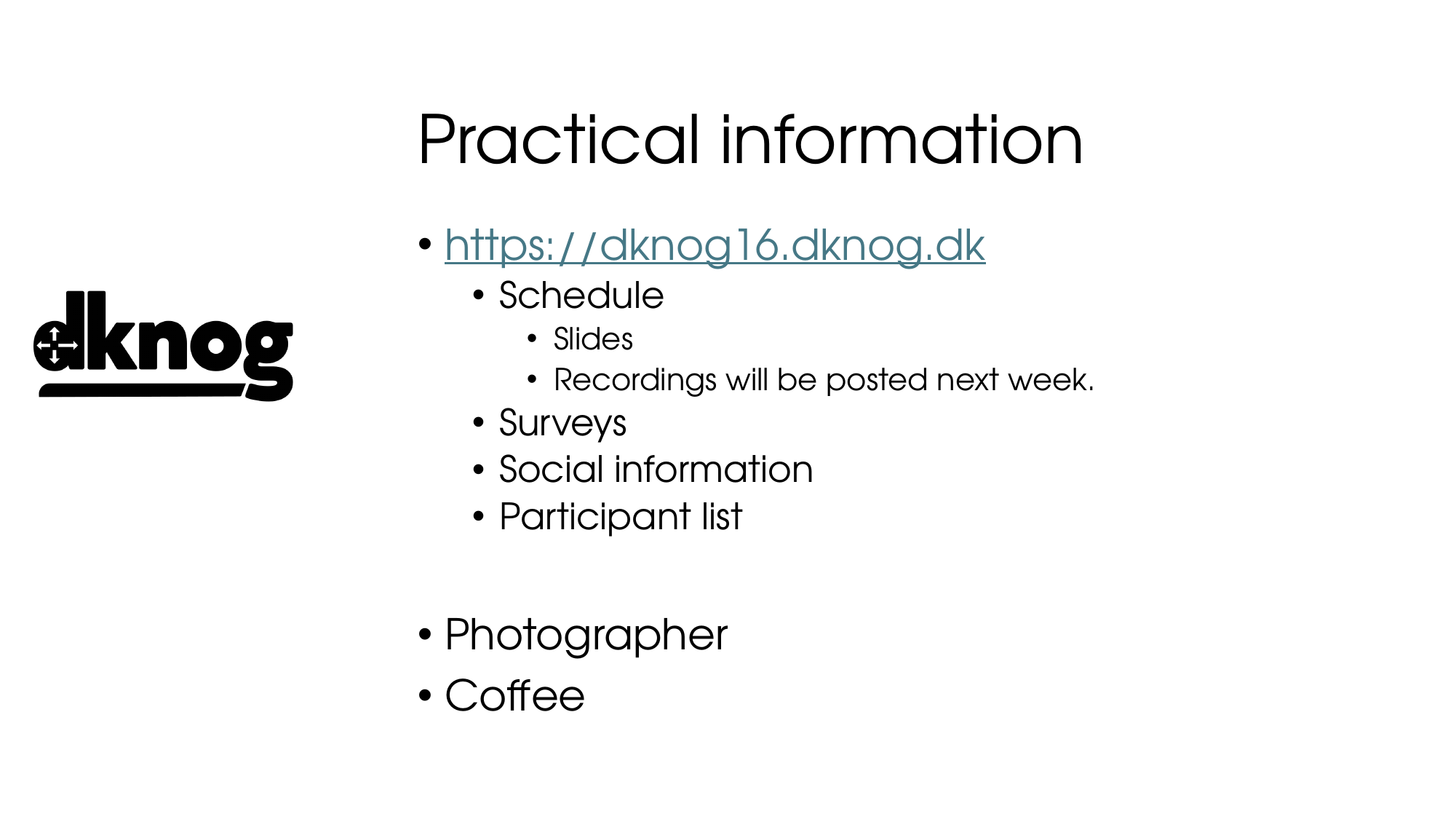

# Practical information
https://dknog16.dknog.dk
Schedule
Slides
Recordings will be posted next week.
Surveys
Social information
Participant list

Photographer
Coffee